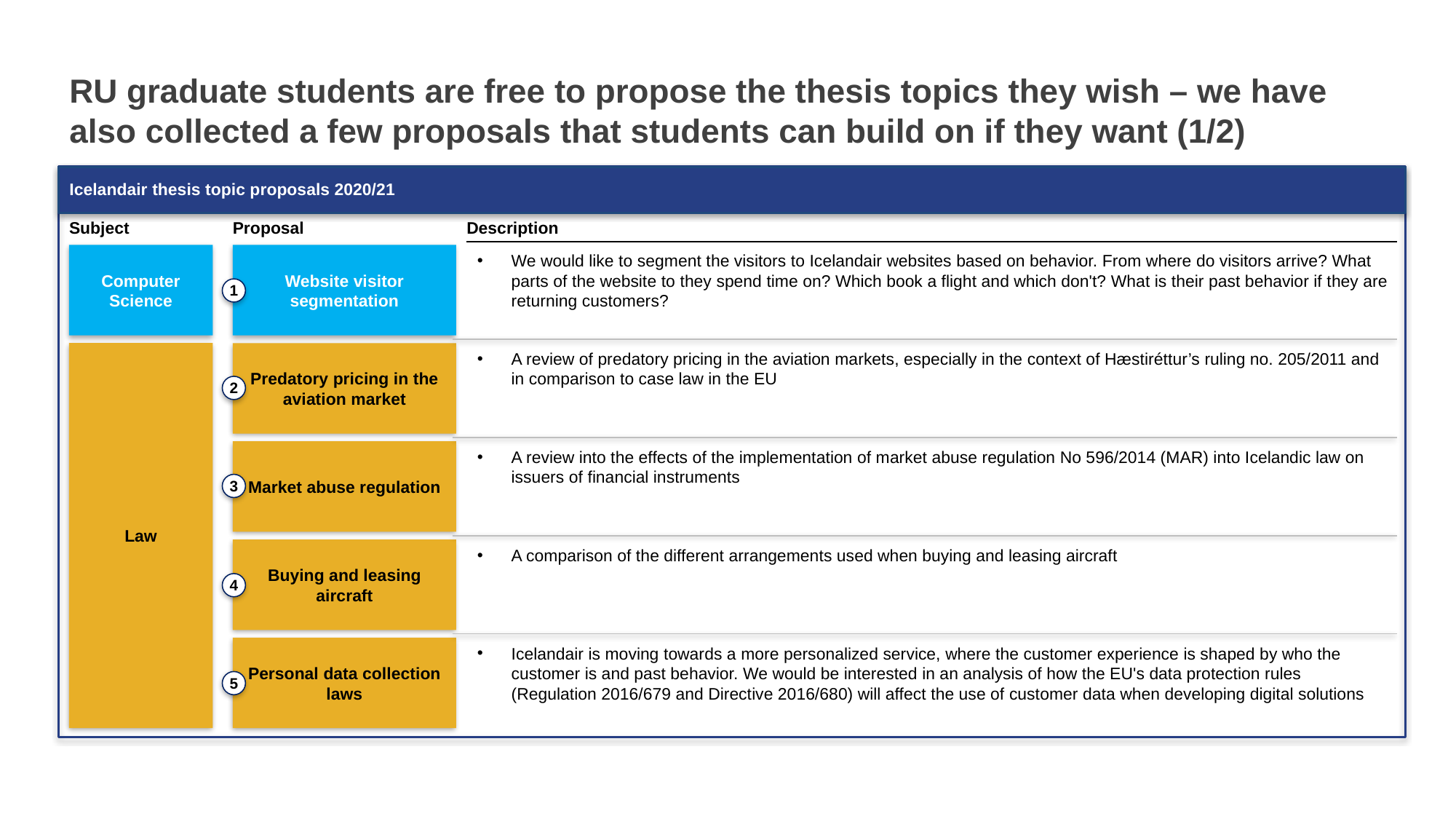

RU graduate students are free to propose the thesis topics they wish – we have also collected a few proposals that students can build on if they want (1/2)

Icelandair thesis topic proposals 2020/21
Subject
Proposal
Description
Computer Science
Website visitor segmentation
We would like to segment the visitors to Icelandair websites based on behavior. From where do visitors arrive? What parts of the website to they spend time on? Which book a flight and which don't? What is their past behavior if they are returning customers?
1

Law
Predatory pricing in the aviation market
A review of predatory pricing in the aviation markets, especially in the context of Hæstiréttur’s ruling no. 205/2011 and in comparison to case law in the EU
2

Market abuse regulation
A review into the effects of the implementation of market abuse regulation No 596/2014 (MAR) into Icelandic law on issuers of financial instruments
3

Buying and leasing aircraft
A comparison of the different arrangements used when buying and leasing aircraft
4

Personal data collection laws
Icelandair is moving towards a more personalized service, where the customer experience is shaped by who the customer is and past behavior. We would be interested in an analysis of how the EU's data protection rules (Regulation 2016/679 and Directive 2016/680) will affect the use of customer data when developing digital solutions
5